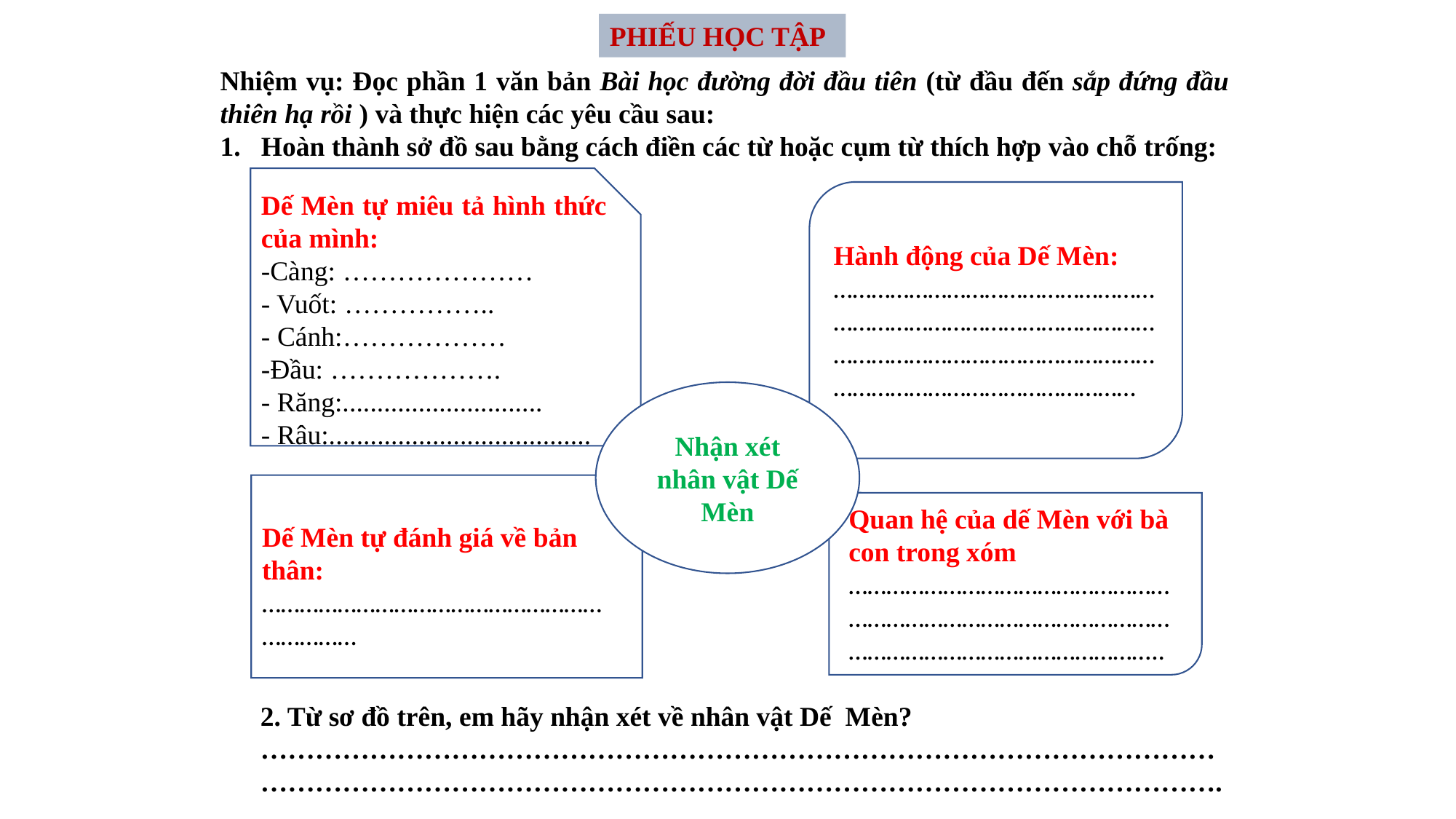

PHIẾU HỌC TẬP
Nhiệm vụ: Đọc phần 1 văn bản Bài học đường đời đầu tiên (từ đầu đến sắp đứng đầu thiên hạ rồi ) và thực hiện các yêu cầu sau:
Hoàn thành sở đồ sau bằng cách điền các từ hoặc cụm từ thích hợp vào chỗ trống:
Dế Mèn tự miêu tả hình thức của mình:
-Càng: …………………
- Vuốt: ……………..
- Cánh:………………
-Đầu: ……………….
- Răng:.............................
- Râu:......................................
Hành động của Dế Mèn:
…………………………………………………………………………………………………………………………………………………………………………………
Nhận xét nhân vật Dế Mèn
Dế Mèn tự đánh giá về bản thân:
……………………………………………………………
Quan hệ của dế Mèn với bà con trong xóm
……………………………………………………………………………………………………………………………………..
2. Từ sơ đồ trên, em hãy nhận xét về nhân vật Dế  Mèn?
………………………………………………………………………………………………………………………………………………………………………………………….